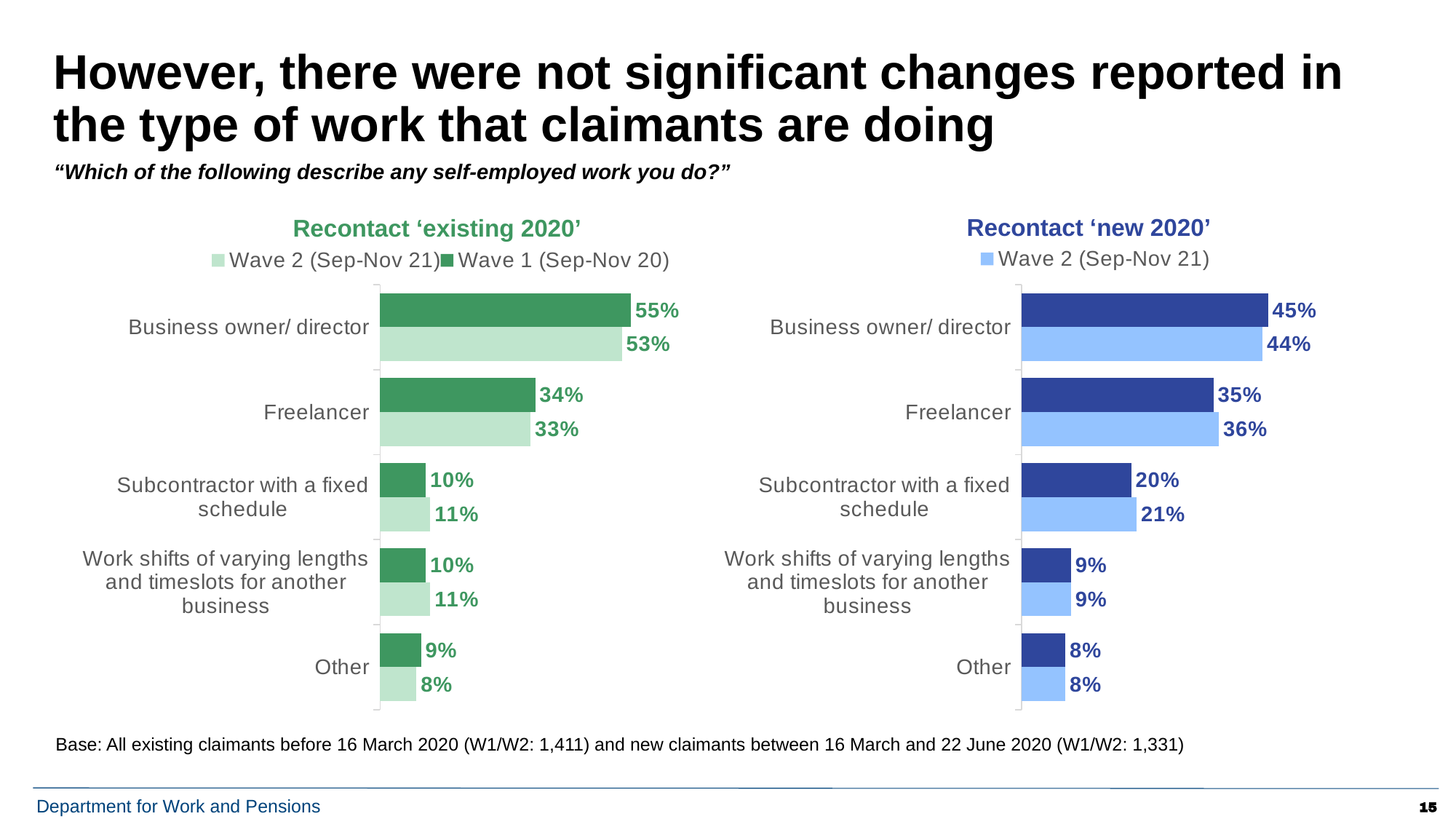

# However, there were not significant changes reported in the type of work that claimants are doing

### Chart

| Category | Wave 1 (Sep-Nov 20) | Wave 2 (Sep-Nov 21) |
|---|---|---|
| Business owner/ director | 0.55 | 0.53 |
| Freelancer | 0.34 | 0.33 |
| Subcontractor with a fixed schedule | 0.1 | 0.11 |
| Work shifts of varying lengths and timeslots for another business | 0.1 | 0.11 |
| Other | 0.09 | 0.08 |

### Chart

| Category | Wave 1 (Sep-Nov 20) | Wave 2 (Sep-Nov 21) |
|---|---|---|
| Business owner/ director | 0.45 | 0.44 |
| Freelancer | 0.35 | 0.36 |
| Subcontractor with a fixed schedule | 0.2 | 0.21 |
| Work shifts of varying lengths and timeslots for another business | 0.09 | 0.09 |
| Other | 0.08 | 0.08 |
“Which of the following describe any self-employed work you do?”
Recontact ‘new 2020’
Recontact ‘existing 2020’
Base: All existing claimants before 16 March 2020 (W1/W2: 1,411) and new claimants between 16 March and 22 June 2020 (W1/W2: 1,331)
15